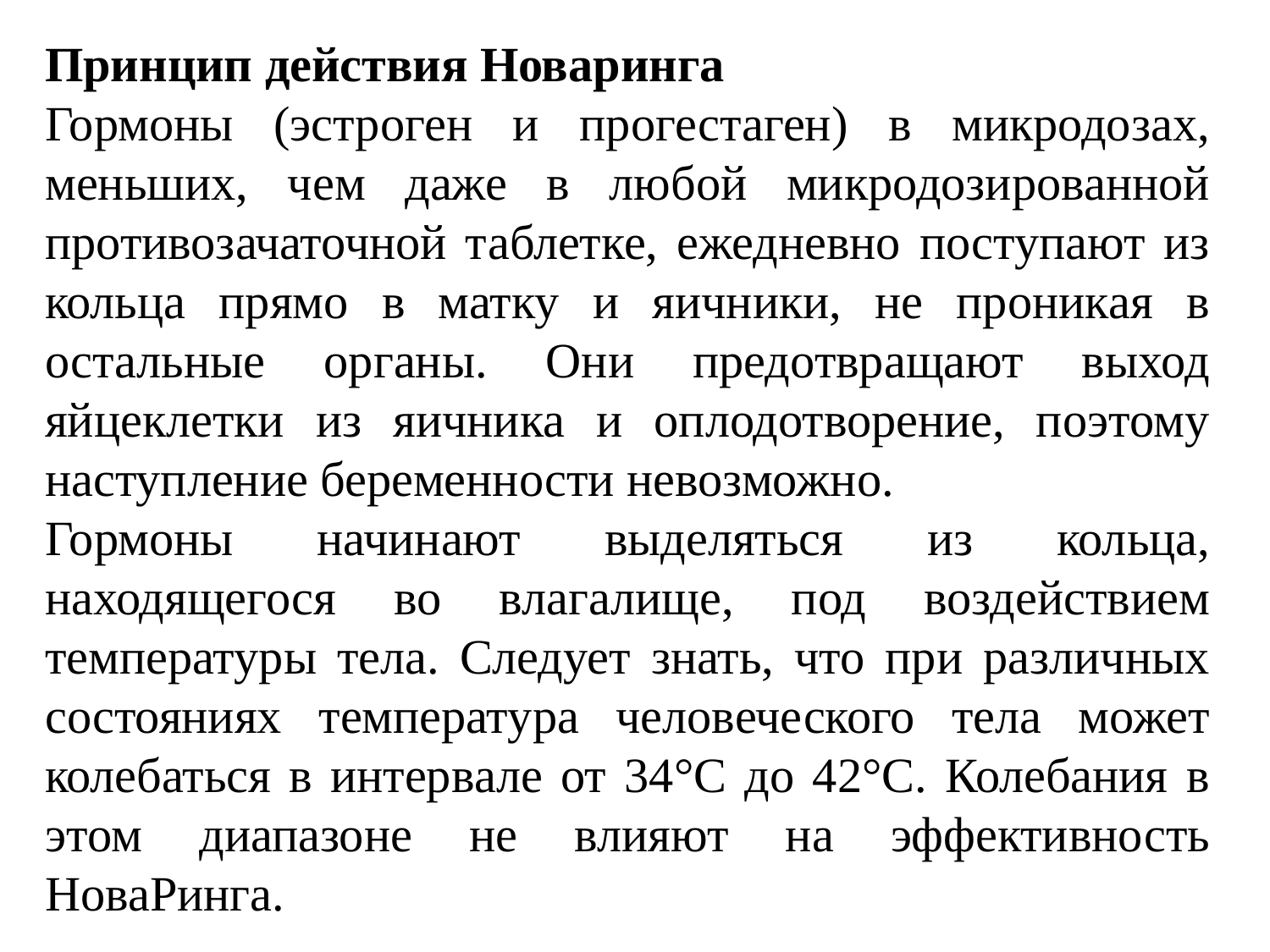

Принцип действия Новаринга
Гормоны (эстроген и прогестаген) в микродозах, меньших, чем даже в любой микродозированной противозачаточной таблетке, ежедневно поступают из кольца прямо в матку и яичники, не проникая в остальные органы. Они предотвращают выход яйцеклетки из яичника и оплодотворение, поэтому наступление беременности невозможно.
Гормоны начинают выделяться из кольца, находящегося во влагалище, под воздействием температуры тела. Следует знать, что при различных состояниях температура человеческого тела может колебаться в интервале от 34°С до 42°С. Колебания в этом диапазоне не влияют на эффективность НоваРинга.